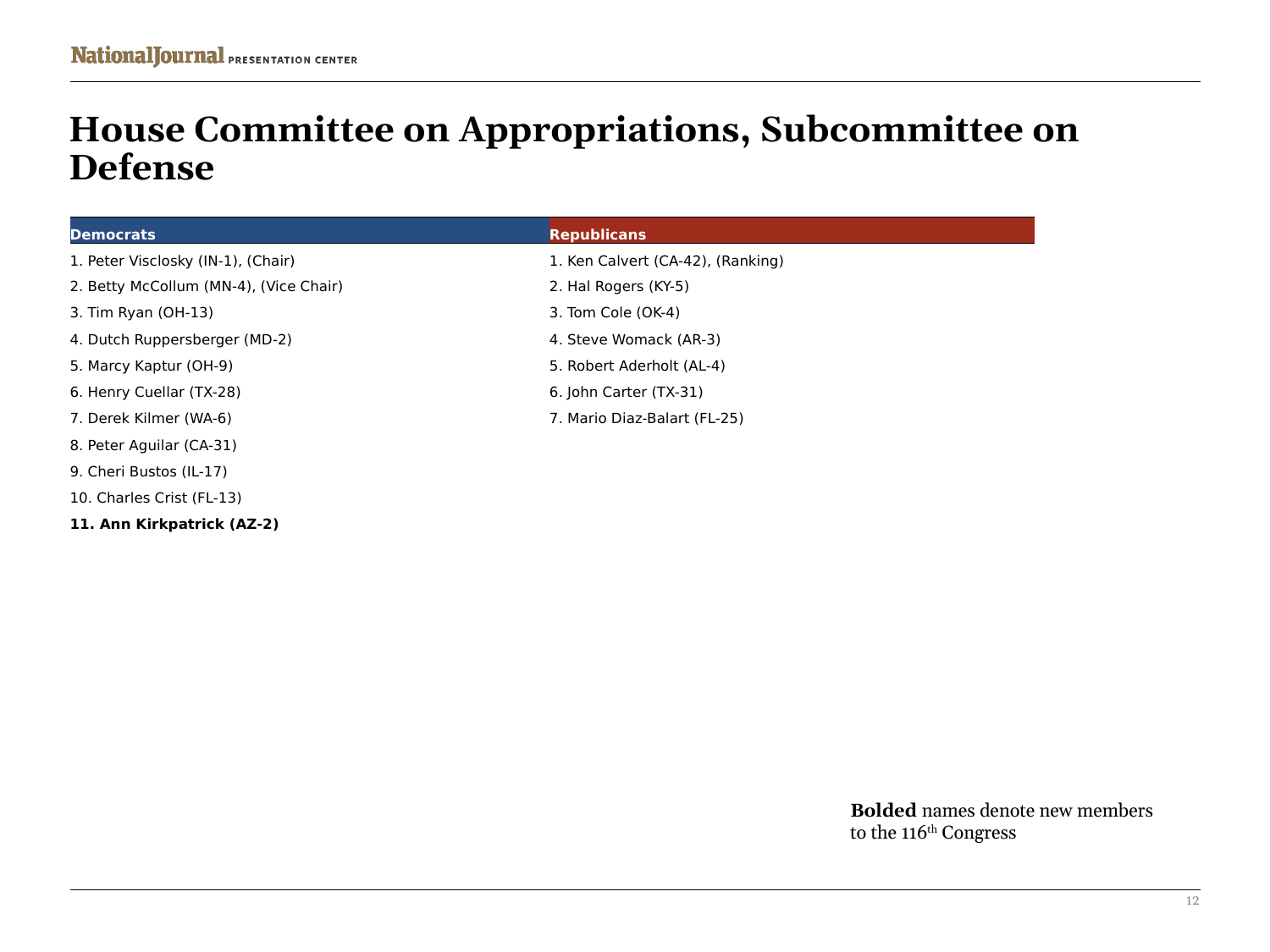

# House Committee on Appropriations, Subcommittee on Defense
| Democrats | Republicans |
| --- | --- |
| 1. Peter Visclosky (IN-1), (Chair) | 1. Ken Calvert (CA-42), (Ranking) |
| 2. Betty McCollum (MN-4), (Vice Chair) | 2. Hal Rogers (KY-5) |
| 3. Tim Ryan (OH-13) | 3. Tom Cole (OK-4) |
| 4. Dutch Ruppersberger (MD-2) | 4. Steve Womack (AR-3) |
| 5. Marcy Kaptur (OH-9) | 5. Robert Aderholt (AL-4) |
| 6. Henry Cuellar (TX-28) | 6. John Carter (TX-31) |
| 7. Derek Kilmer (WA-6) | 7. Mario Diaz-Balart (FL-25) |
| 8. Peter Aguilar (CA-31) |  |
| 9. Cheri Bustos (IL-17) |  |
| 10. Charles Crist (FL-13) |  |
| 11. Ann Kirkpatrick (AZ-2) |  |
Bolded names denote new members to the 116th Congress
12